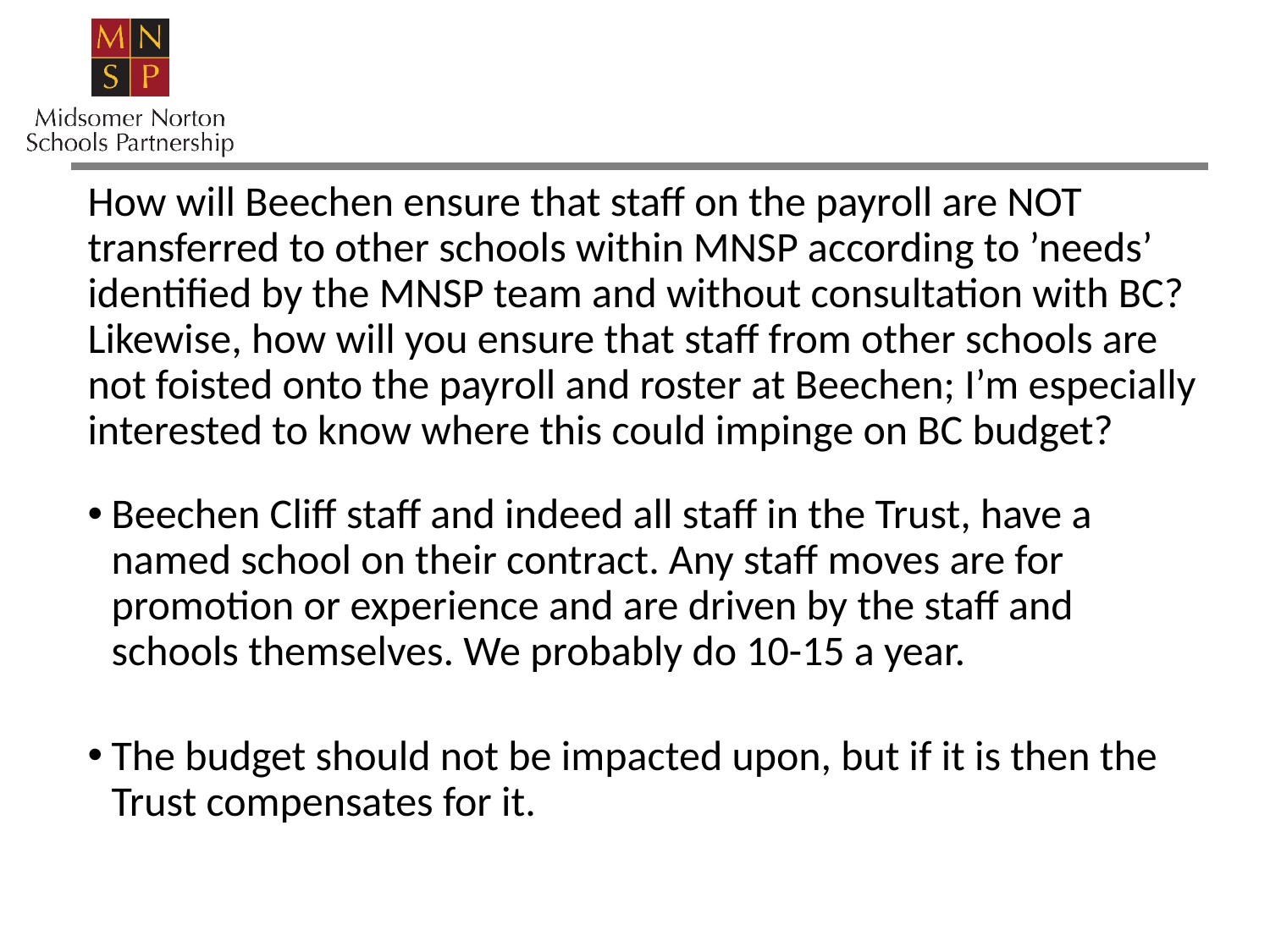

How will Beechen ensure that staff on the payroll are NOT transferred to other schools within MNSP according to ’needs’ identified by the MNSP team and without consultation with BC? Likewise, how will you ensure that staff from other schools are not foisted onto the payroll and roster at Beechen; I’m especially interested to know where this could impinge on BC budget?
Beechen Cliff staff and indeed all staff in the Trust, have a named school on their contract. Any staff moves are for promotion or experience and are driven by the staff and schools themselves. We probably do 10-15 a year.

The budget should not be impacted upon, but if it is then the Trust compensates for it.